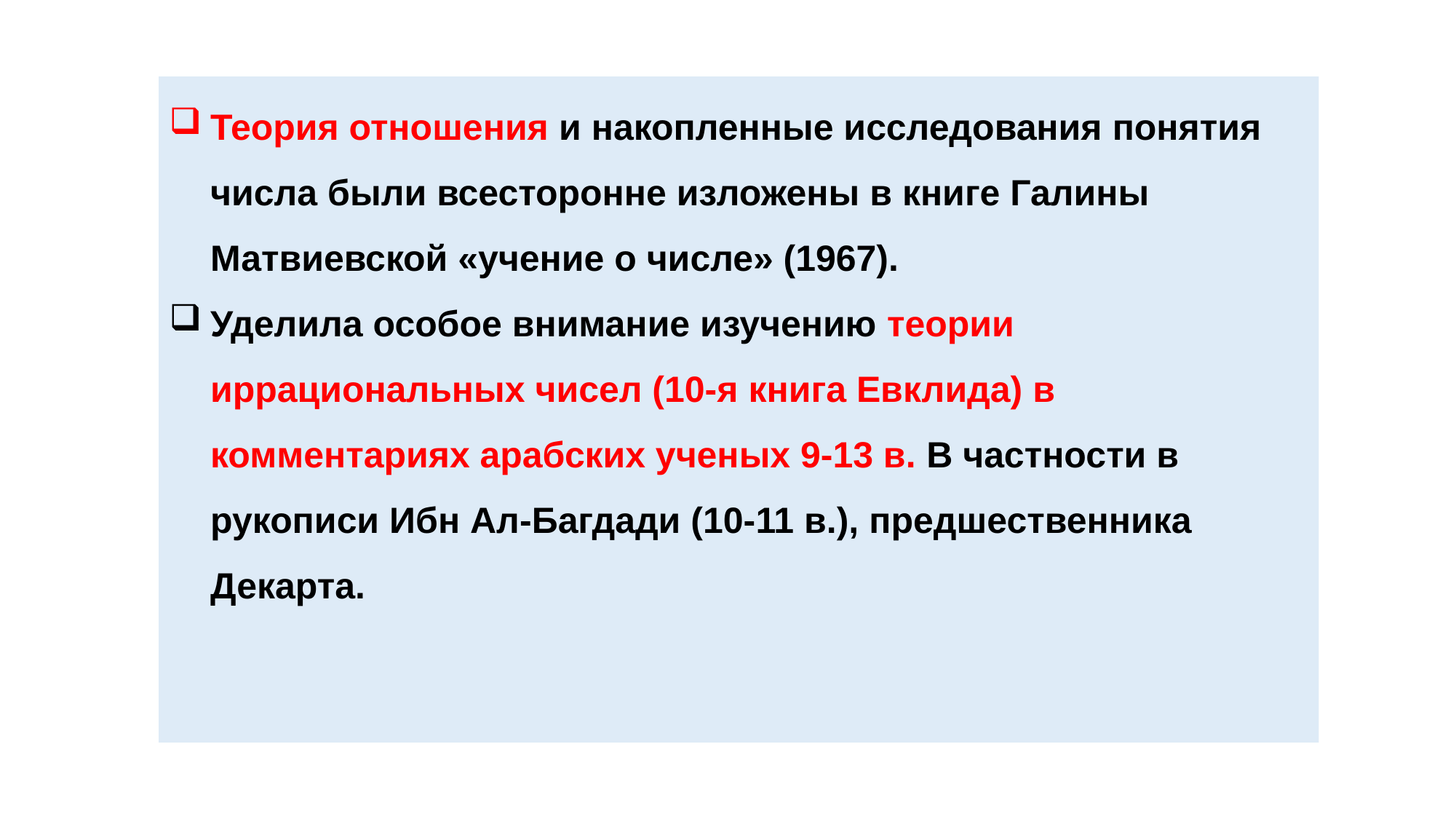

Теория отношения и накопленные исследования понятия числа были всесторонне изложены в книге Галины Матвиевской «учение о числе» (1967).
Уделила особое внимание изучению теории иррациональных чисел (10-я книга Евклида) в комментариях арабских ученых 9-13 в. В частности в рукописи Ибн Ал-Багдади (10-11 в.), предшественника Декарта.